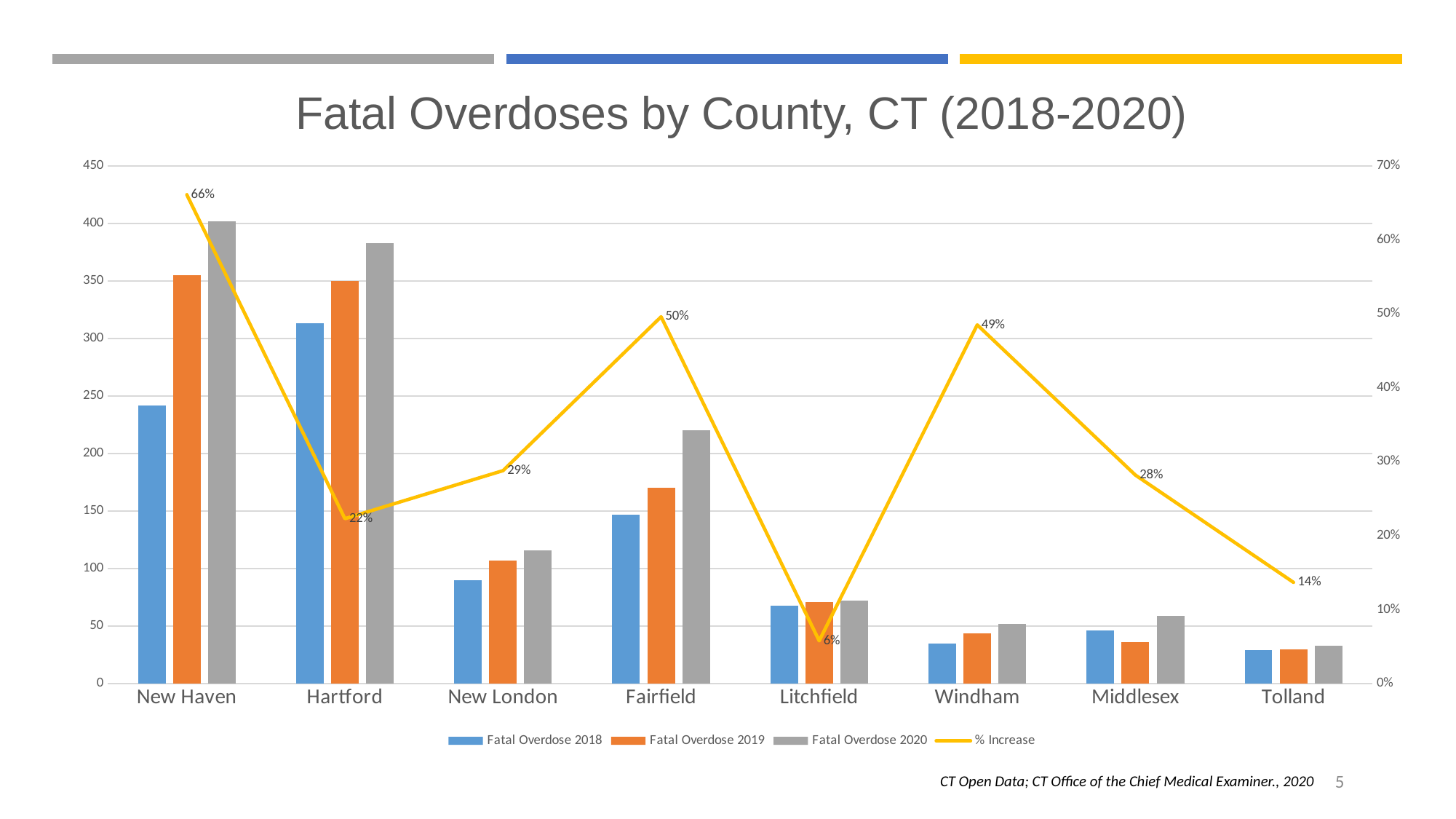

Fatal Overdoses by County, CT (2018-2020)

### Chart

| Category | Fatal Overdose 2018 | Fatal Overdose 2019 | Fatal Overdose 2020 | % Increase |
|---|---|---|---|---|
| New Haven | 242.0 | 355.0 | 402.0 | 0.661 |
| Hartford | 313.0 | 350.0 | 383.0 | 0.223 |
| New London | 90.0 | 107.0 | 116.0 | 0.288 |
| Fairfield | 147.0 | 170.0 | 220.0 | 0.496 |
| Litchfield | 68.0 | 71.0 | 72.0 | 0.058 |
| Windham | 35.0 | 44.0 | 52.0 | 0.485 |
| Middlesex | 46.0 | 36.0 | 59.0 | 0.282 |
| Tolland | 29.0 | 30.0 | 33.0 | 0.137 |
5
CT Open Data; CT Office of the Chief Medical Examiner., 2020